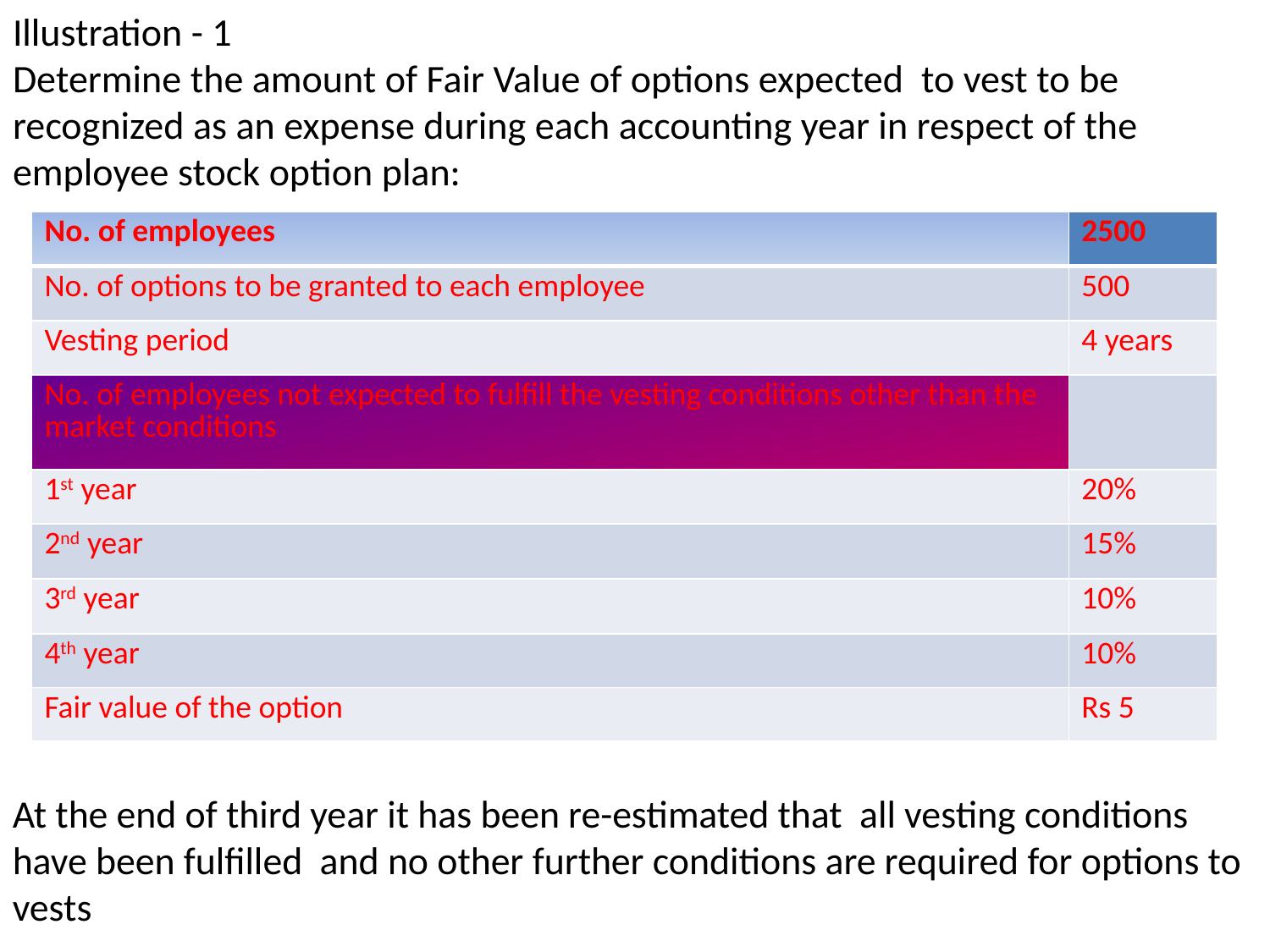

# Illustration - 1 Determine the amount of Fair Value of options expected  to vest to be recognized as an expense during each accounting year in respect of the employee stock option plan:
| No. of employees | 2500 |
| --- | --- |
| No. of options to be granted to each employee | 500 |
| Vesting period | 4 years |
| No. of employees not expected to fulfill the vesting conditions other than the market conditions |  |
| 1st year | 20% |
| 2nd year | 15% |
| 3rd year | 10% |
| 4th year | 10% |
| Fair value of the option | Rs 5 |
At the end of third year it has been re-estimated that  all vesting conditions have been fulfilled  and no other further conditions are required for options to vests